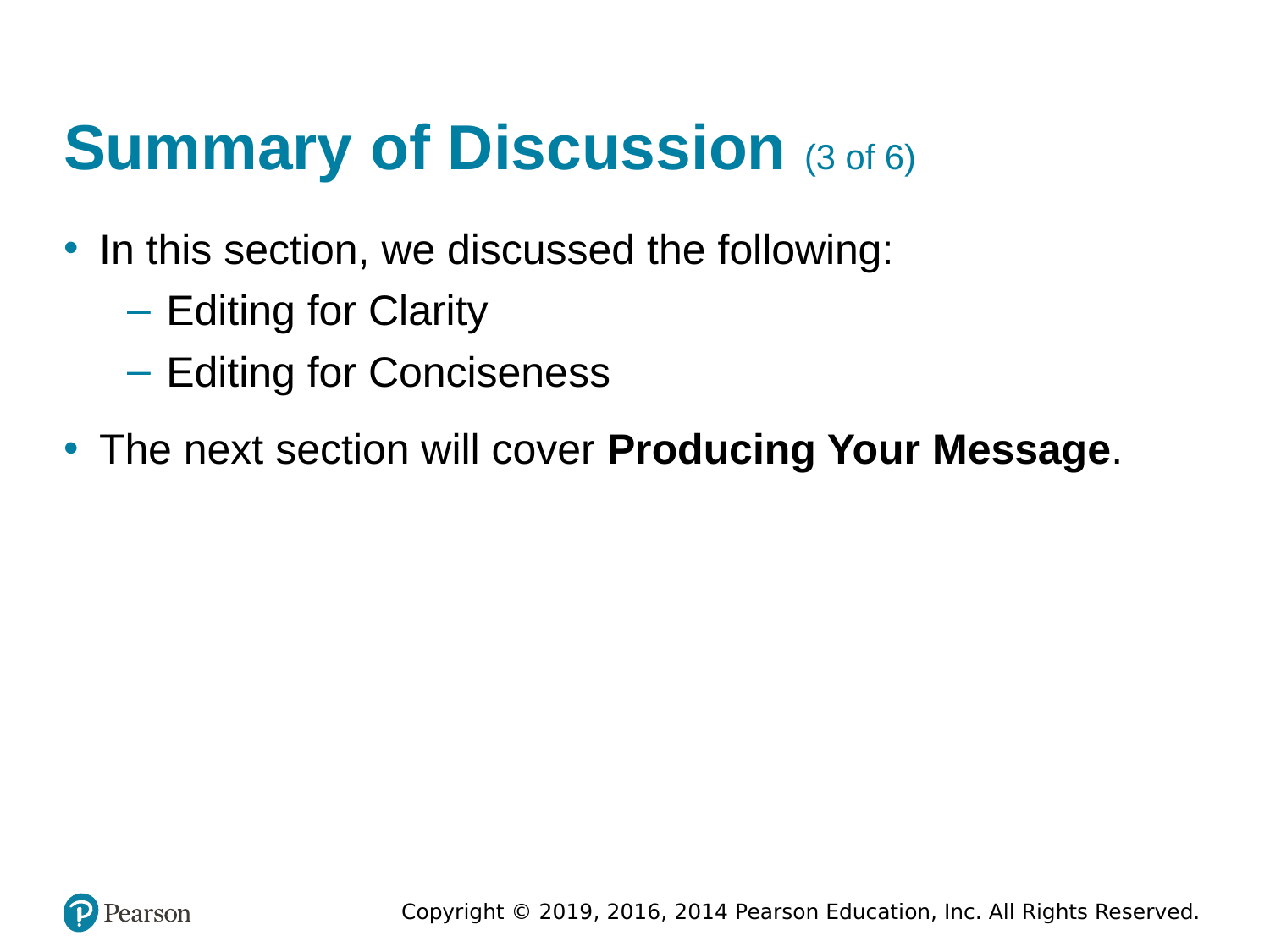

# Summary of Discussion (3 of 6)
In this section, we discussed the following:
Editing for Clarity
Editing for Conciseness
The next section will cover Producing Your Message.